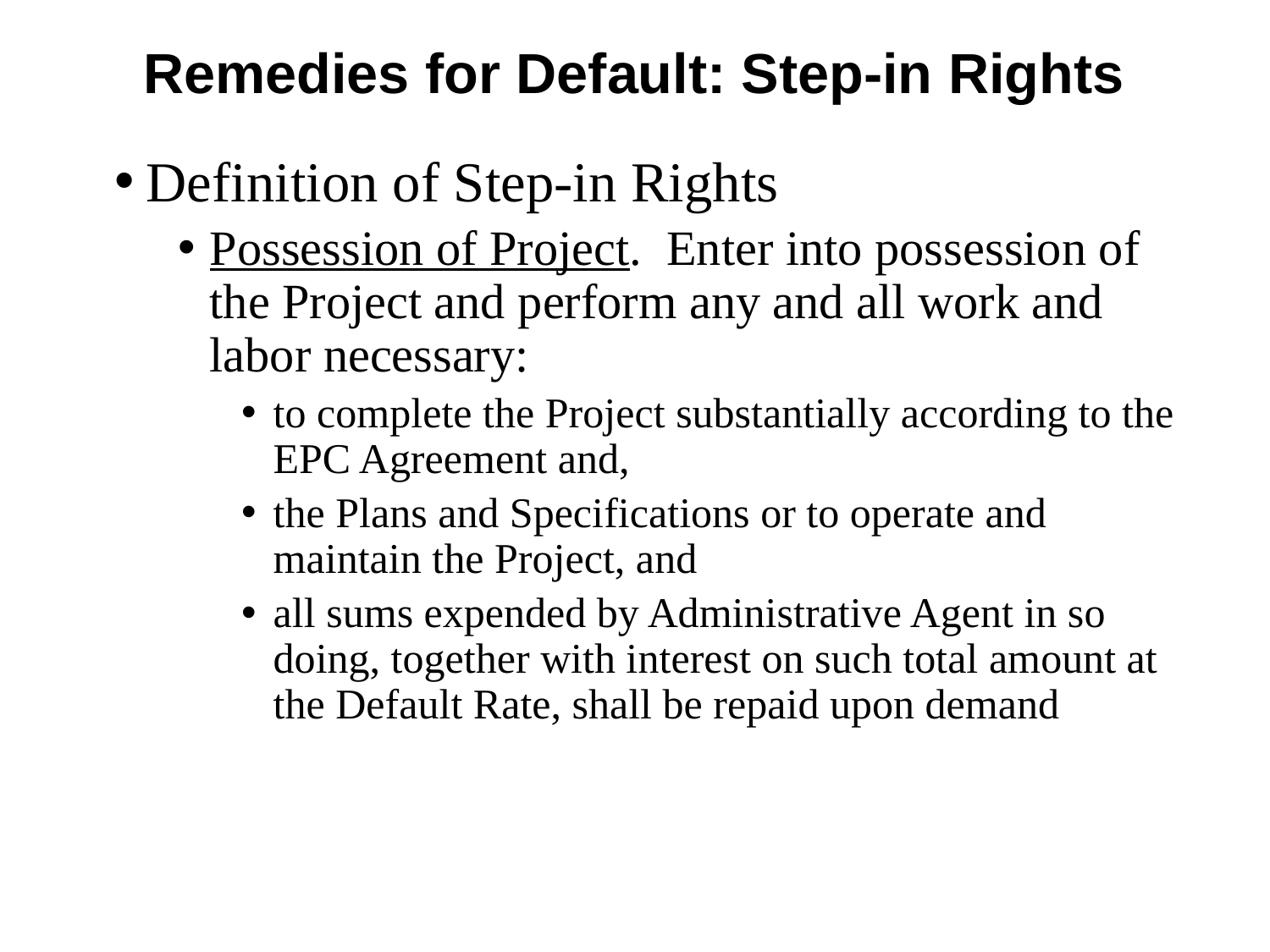

# Remedies for Default: Step-in Rights
Definition of Step-in Rights
Possession of Project.  Enter into possession of the Project and perform any and all work and labor necessary:
to complete the Project substantially according to the EPC Agreement and,
the Plans and Specifications or to operate and maintain the Project, and
all sums expended by Administrative Agent in so doing, together with interest on such total amount at the Default Rate, shall be repaid upon demand